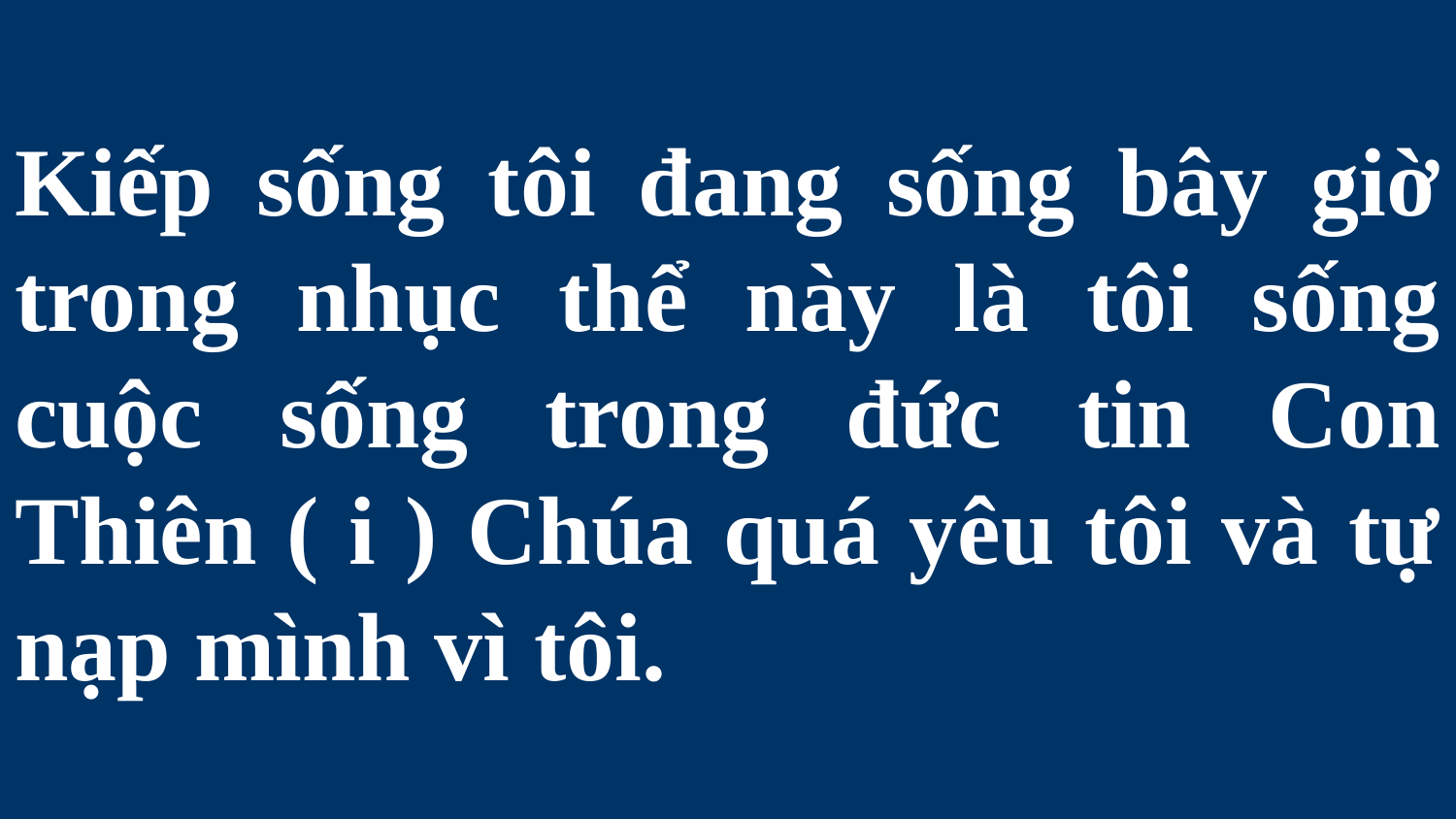

# Kiếp sống tôi đang sống bây giờ trong nhục thể này là tôi sống cuộc sống trong đức tin Con Thiên ( i ) Chúa quá yêu tôi và tự nạp mình vì tôi.